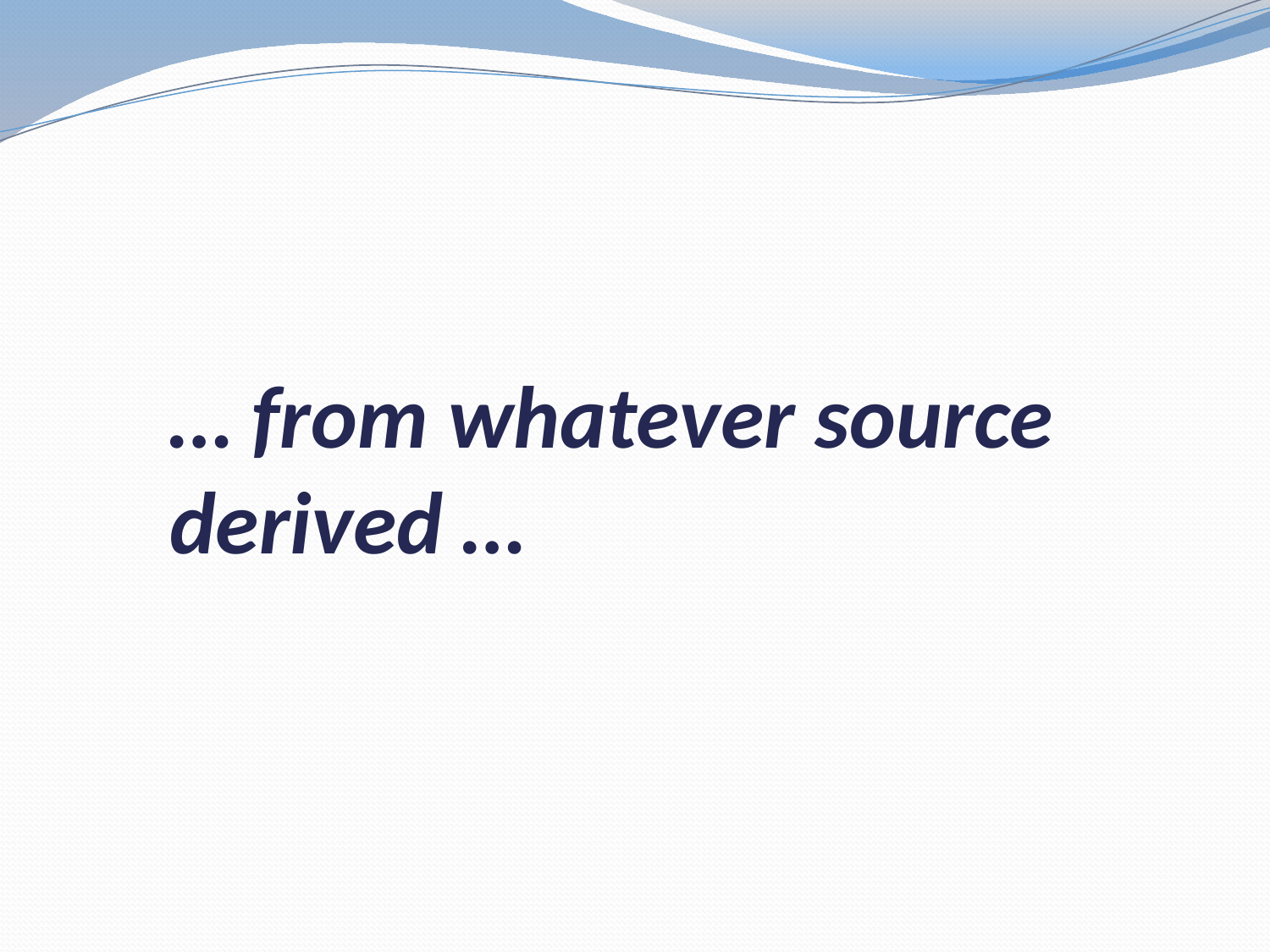

# … from whatever source derived …